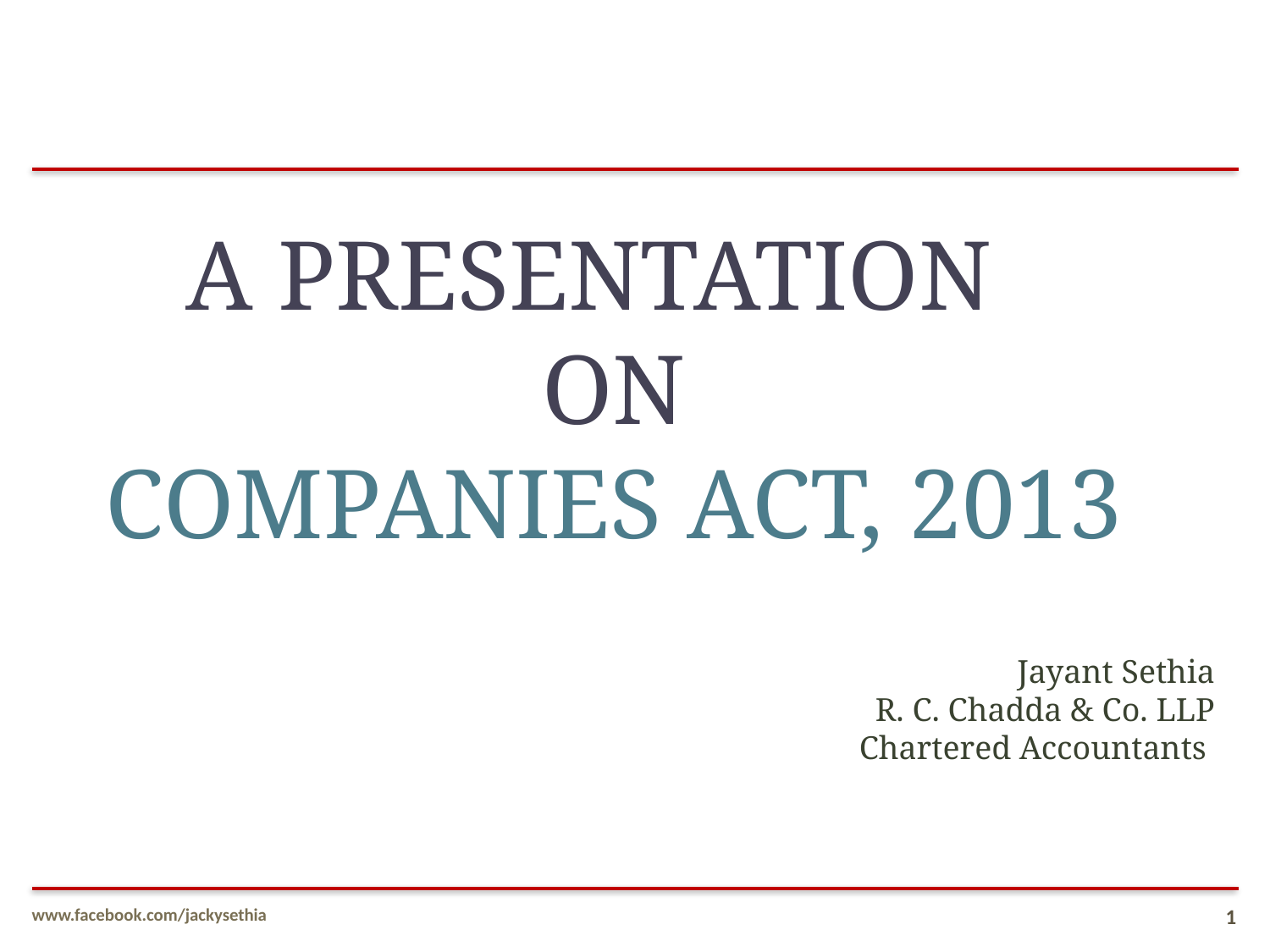

# A PRESENTATION ON COMPANIES ACT, 2013
Jayant Sethia
R. C. Chadda & Co. LLP
Chartered Accountants

www.facebook.com/jackysethia
1